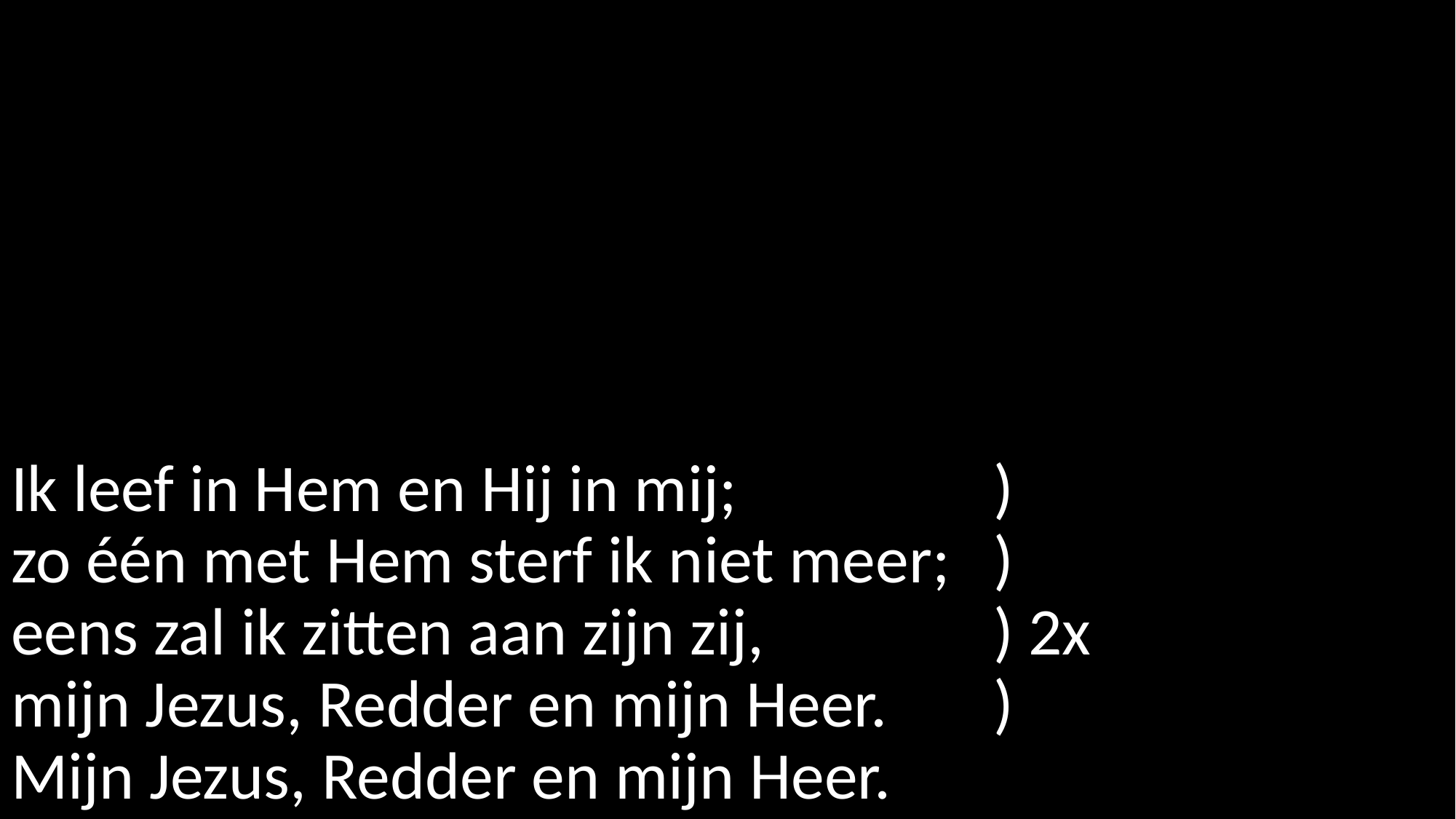

Ik leef in Hem en Hij in mij;			)
zo één met Hem sterf ik niet meer;	)
eens zal ik zitten aan zijn zij,			) 2x
mijn Jezus, Redder en mijn Heer.	)
Mijn Jezus, Redder en mijn Heer.